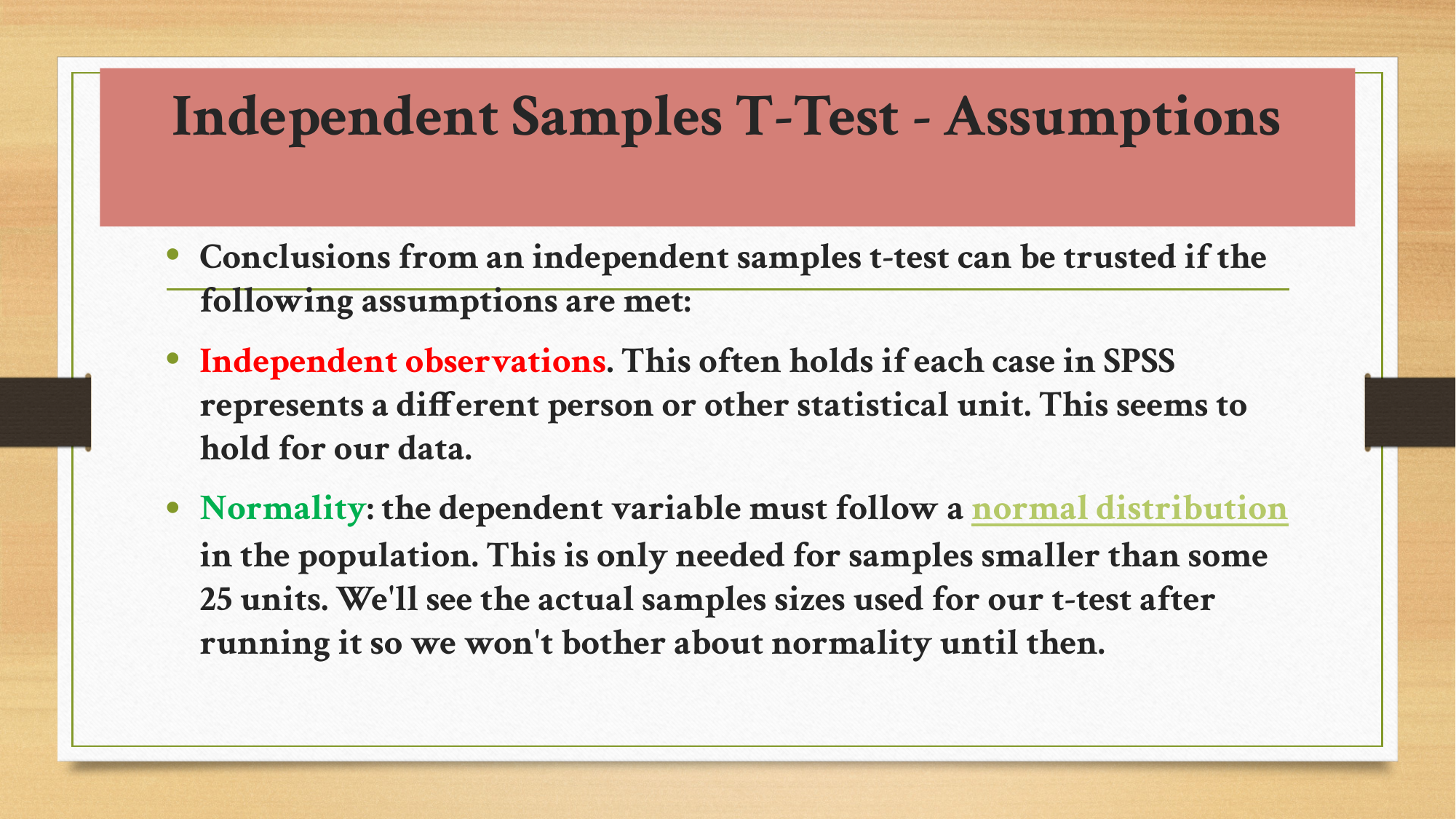

# Independent Samples T-Test - Assumptions
Conclusions from an independent samples t-test can be trusted if the following assumptions are met:
Independent observations. This often holds if each case in SPSS represents a different person or other statistical unit. This seems to hold for our data.
Normality: the dependent variable must follow a normal distribution in the population. This is only needed for samples smaller than some 25 units. We'll see the actual samples sizes used for our t-test after running it so we won't bother about normality until then.